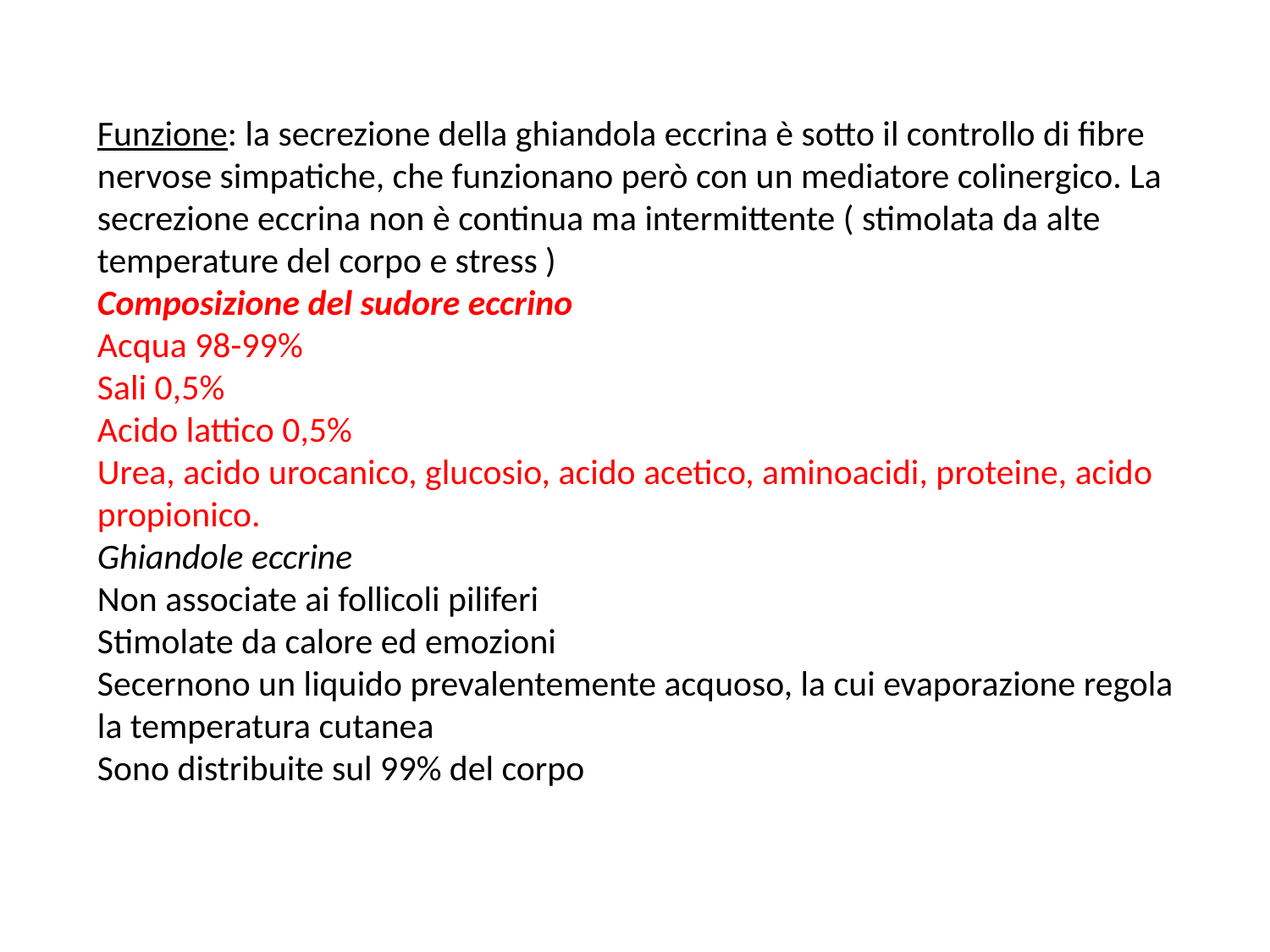

Funzione: la secrezione della ghiandola eccrina è sotto il controllo di fibre nervose simpatiche, che funzionano però con un mediatore colinergico. La secrezione eccrina non è continua ma intermittente ( stimolata da alte temperature del corpo e stress )
Composizione del sudore eccrino
Acqua 98-99%
Sali 0,5%
Acido lattico 0,5%
Urea, acido urocanico, glucosio, acido acetico, aminoacidi, proteine, acido propionico.
Ghiandole eccrine
Non associate ai follicoli piliferi
Stimolate da calore ed emozioni
Secernono un liquido prevalentemente acquoso, la cui evaporazione regola la temperatura cutanea
Sono distribuite sul 99% del corpo